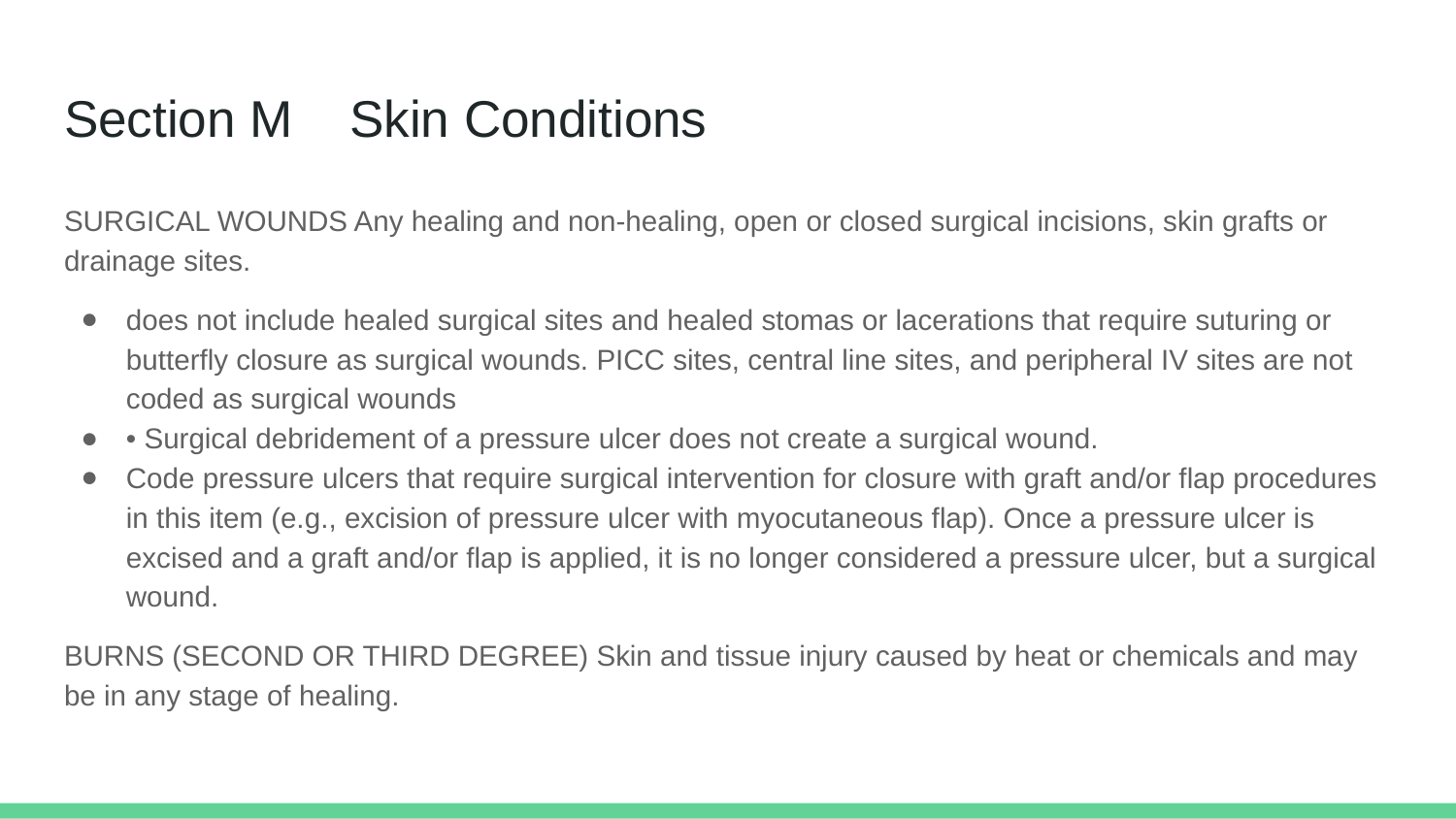

# Section M    Skin Conditions

SURGICAL WOUNDS Any healing and non-healing, open or closed surgical incisions, skin grafts or drainage sites.
does not include healed surgical sites and healed stomas or lacerations that require suturing or butterfly closure as surgical wounds. PICC sites, central line sites, and peripheral IV sites are not coded as surgical wounds
• Surgical debridement of a pressure ulcer does not create a surgical wound.
Code pressure ulcers that require surgical intervention for closure with graft and/or flap procedures in this item (e.g., excision of pressure ulcer with myocutaneous flap). Once a pressure ulcer is excised and a graft and/or flap is applied, it is no longer considered a pressure ulcer, but a surgical wound.
BURNS (SECOND OR THIRD DEGREE) Skin and tissue injury caused by heat or chemicals and may be in any stage of healing.